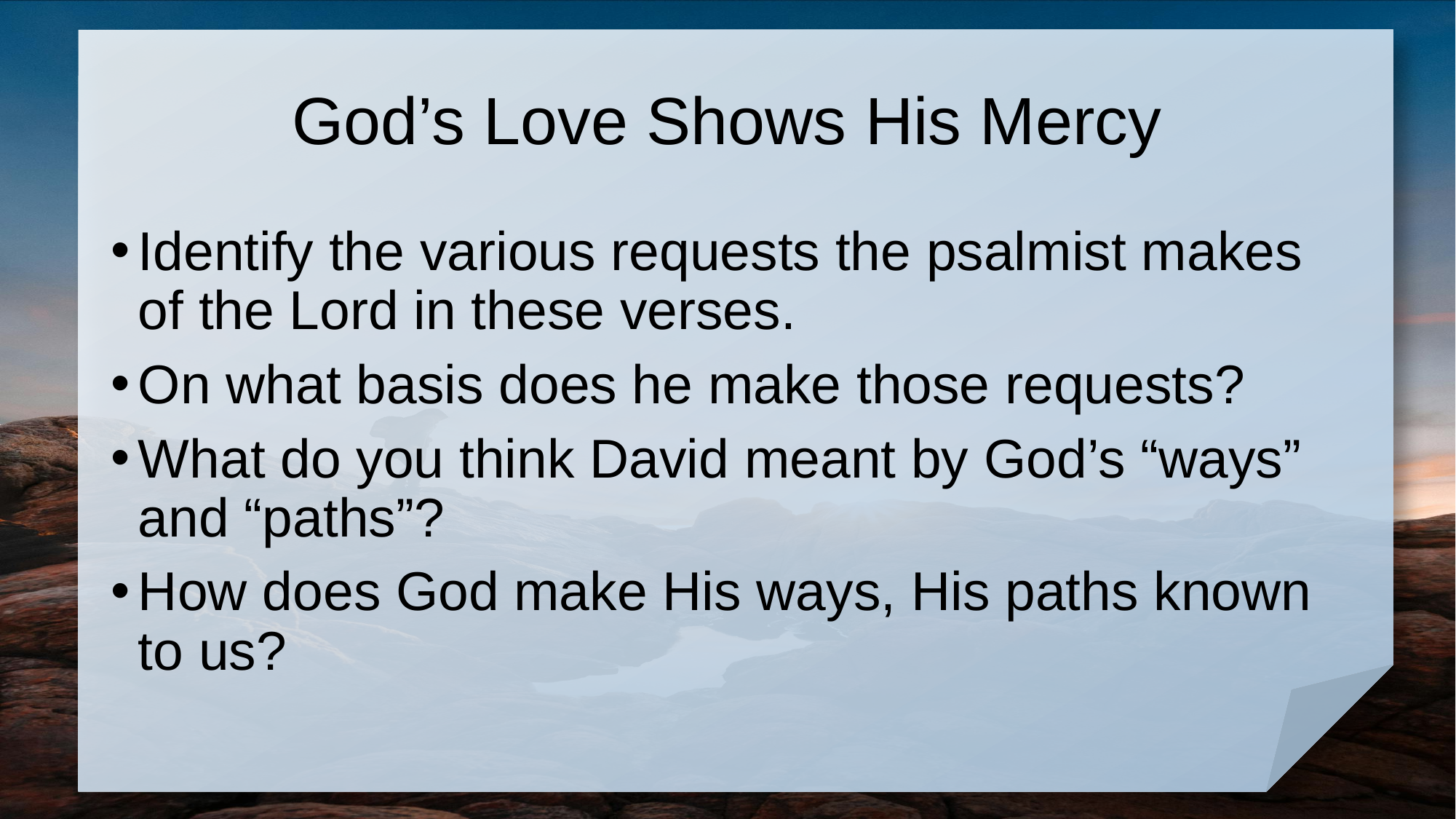

# God’s Love Shows His Mercy
Identify the various requests the psalmist makes of the Lord in these verses.
On what basis does he make those requests?
What do you think David meant by God’s “ways” and “paths”?
How does God make His ways, His paths known to us?